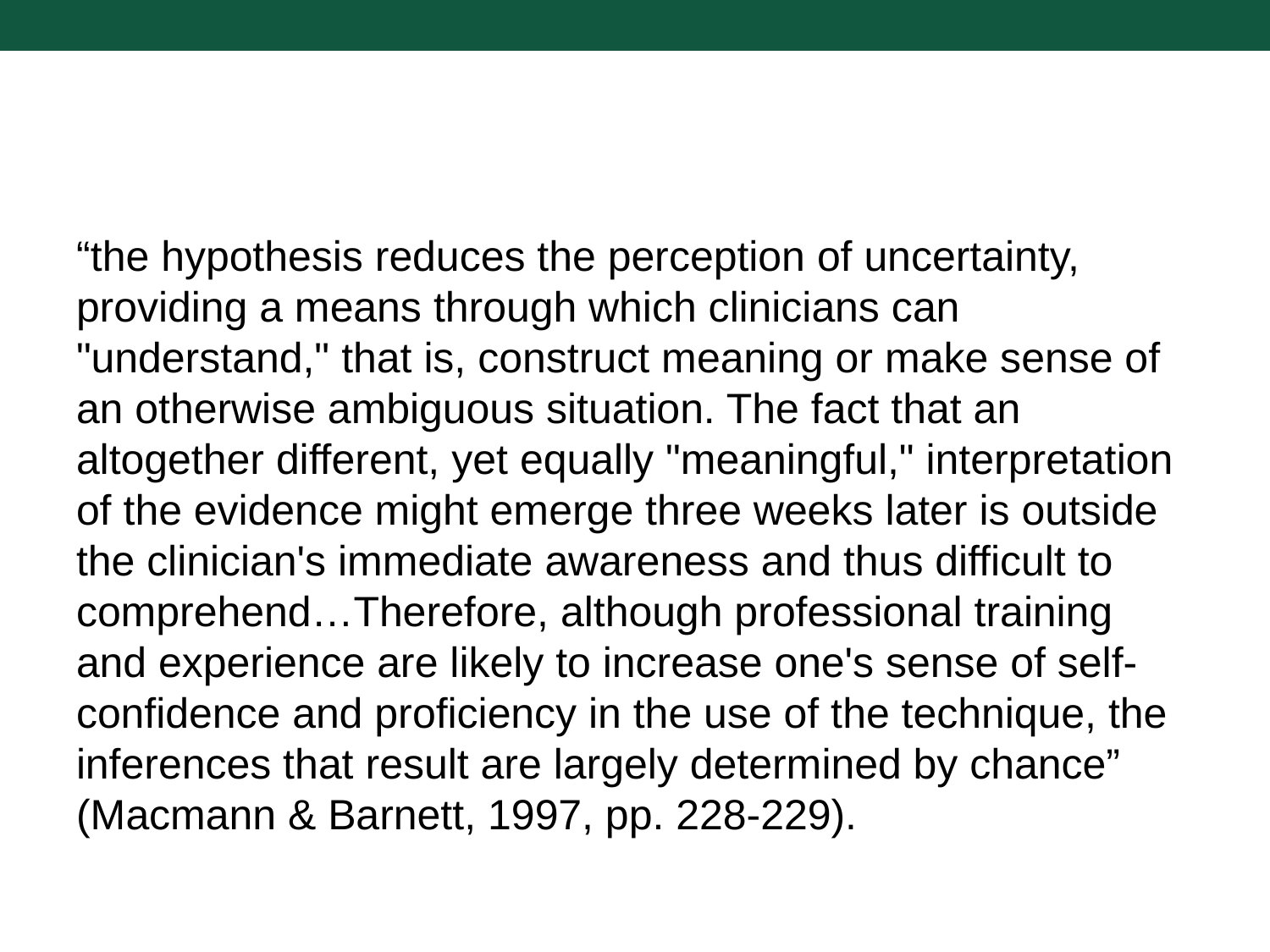

#
“the hypothesis reduces the perception of uncertainty, providing a means through which clinicians can "understand," that is, construct meaning or make sense of an otherwise ambiguous situation. The fact that an altogether different, yet equally "meaningful," interpretation of the evidence might emerge three weeks later is outside the clinician's immediate awareness and thus difficult to comprehend…Therefore, although professional training and experience are likely to increase one's sense of self-confidence and proficiency in the use of the technique, the inferences that result are largely determined by chance” (Macmann & Barnett, 1997, pp. 228-229).